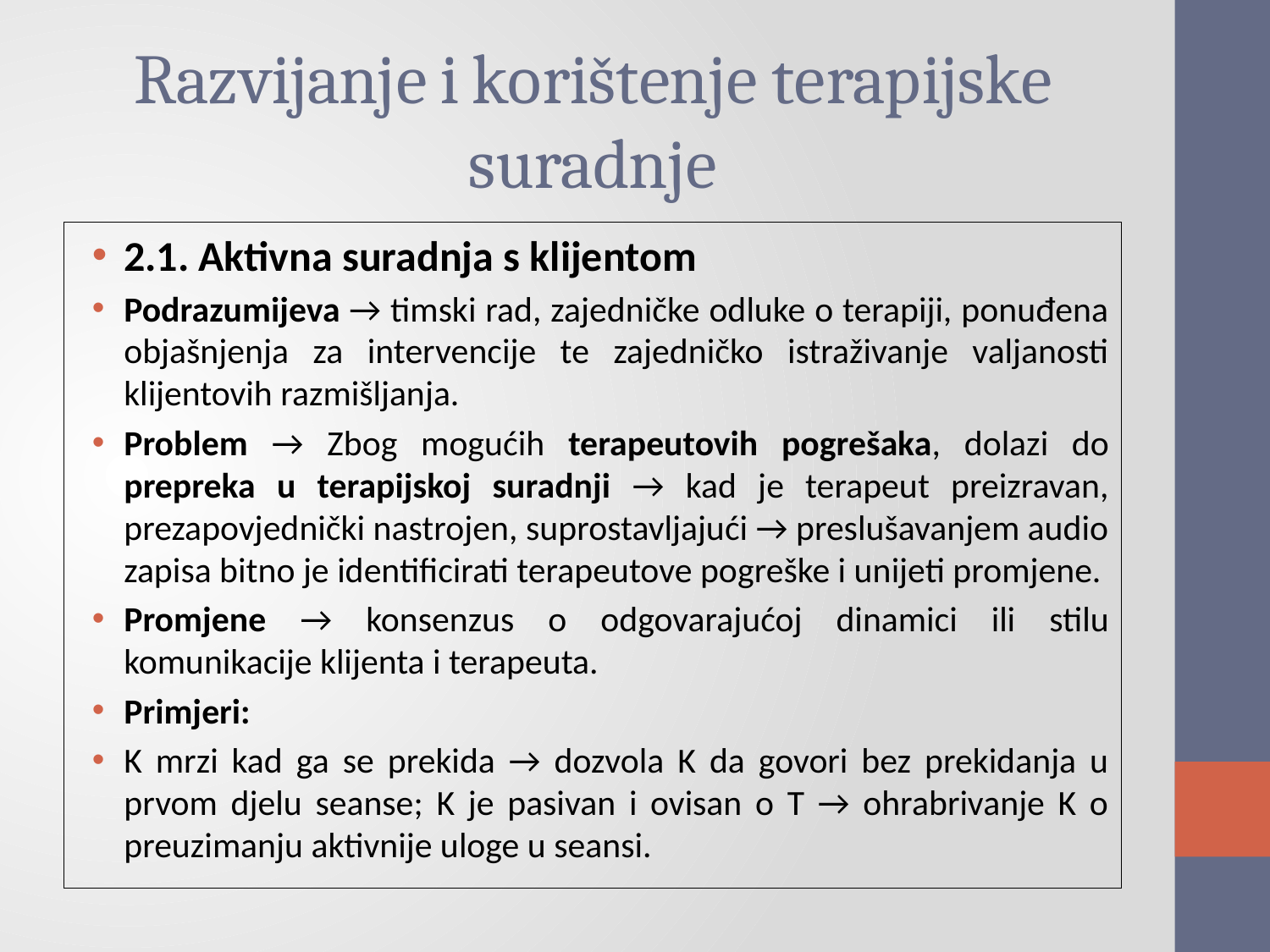

# Razvijanje i korištenje terapijske suradnje
2.1. Aktivna suradnja s klijentom
Podrazumijeva → timski rad, zajedničke odluke o terapiji, ponuđena objašnjenja za intervencije te zajedničko istraživanje valjanosti klijentovih razmišljanja.
Problem → Zbog mogućih terapeutovih pogrešaka, dolazi do prepreka u terapijskoj suradnji → kad je terapeut preizravan, prezapovjednički nastrojen, suprostavljajući → preslušavanjem audio zapisa bitno je identificirati terapeutove pogreške i unijeti promjene.
Promjene → konsenzus o odgovarajućoj dinamici ili stilu komunikacije klijenta i terapeuta.
Primjeri:
K mrzi kad ga se prekida → dozvola K da govori bez prekidanja u prvom djelu seanse; K je pasivan i ovisan o T → ohrabrivanje K o preuzimanju aktivnije uloge u seansi.